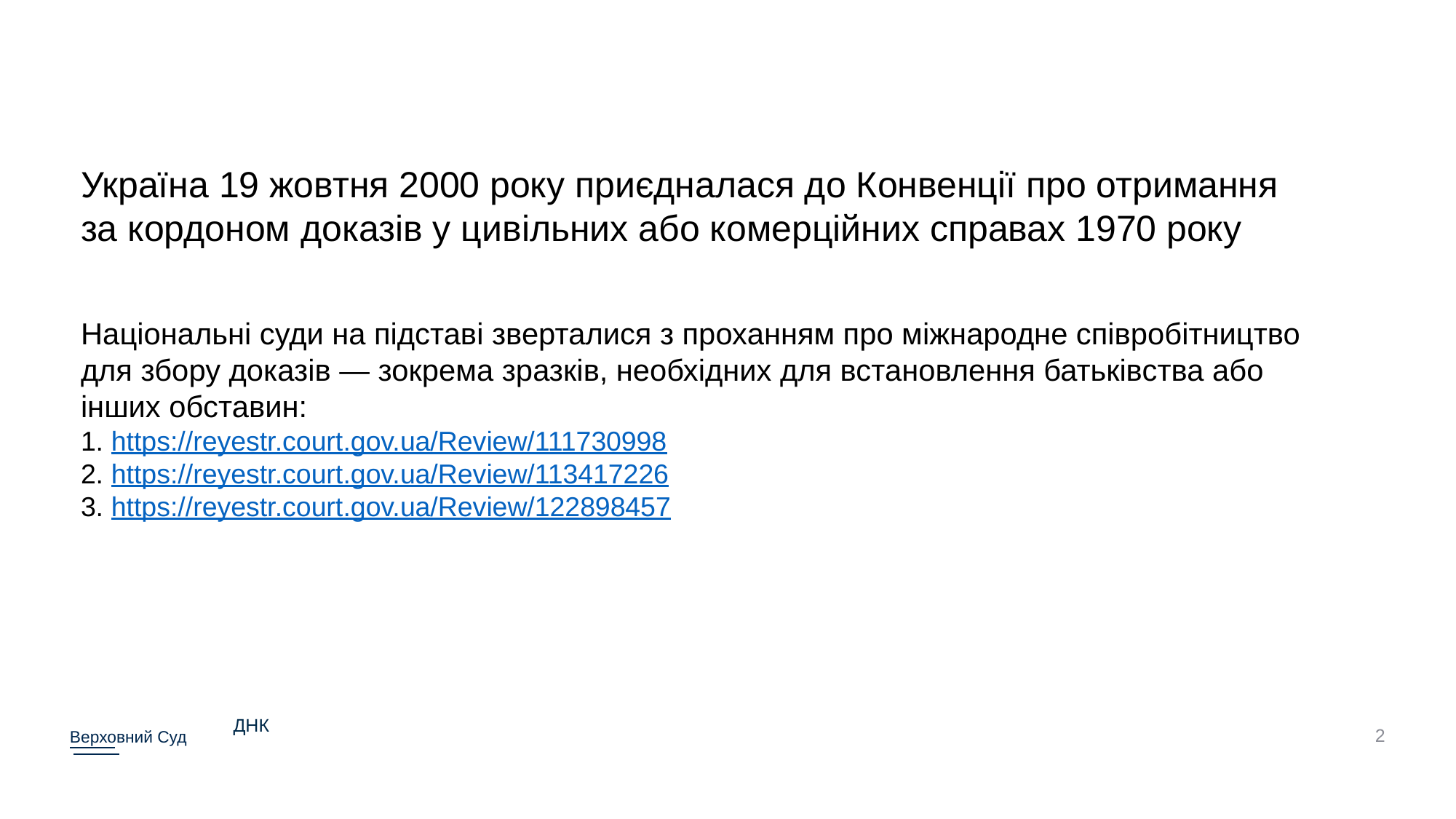

Україна 19 жовтня 2000 року приєдналася до Конвенції про отримання за кордоном доказів у цивільних або комерційних справах 1970 року

Національні суди на підставі зверталися з проханням про міжнародне співробітництво для збору доказів — зокрема зразків, необхідних для встановлення батьківства або інших обставин:
1. https://reyestr.court.gov.ua/Review/111730998
2. https://reyestr.court.gov.ua/Review/113417226
3. https://reyestr.court.gov.ua/Review/122898457

ДНК
2